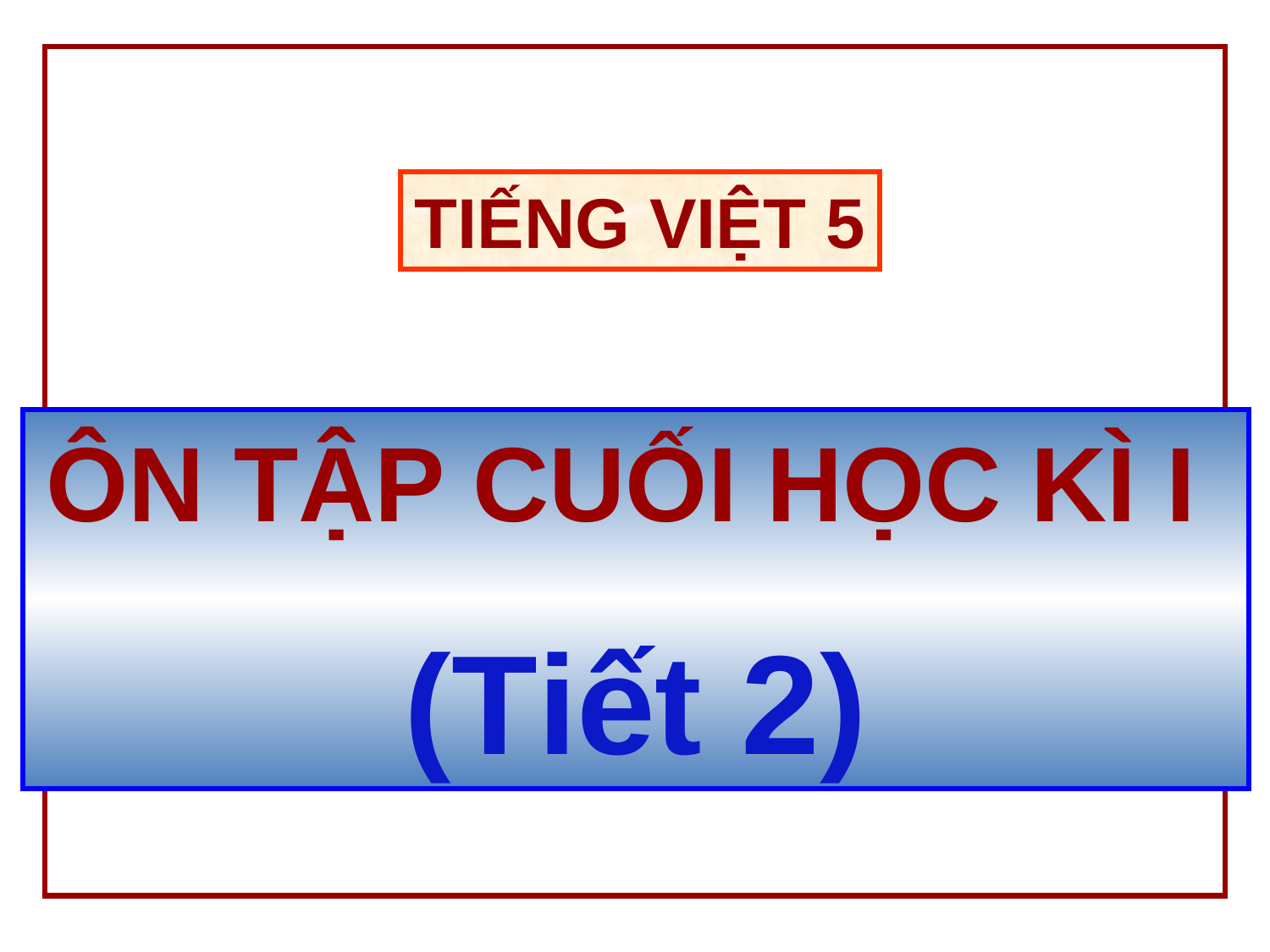

TIẾNG VIỆT 5
ÔN TẬP CUỐI HỌC KÌ I
(Tiết 2)